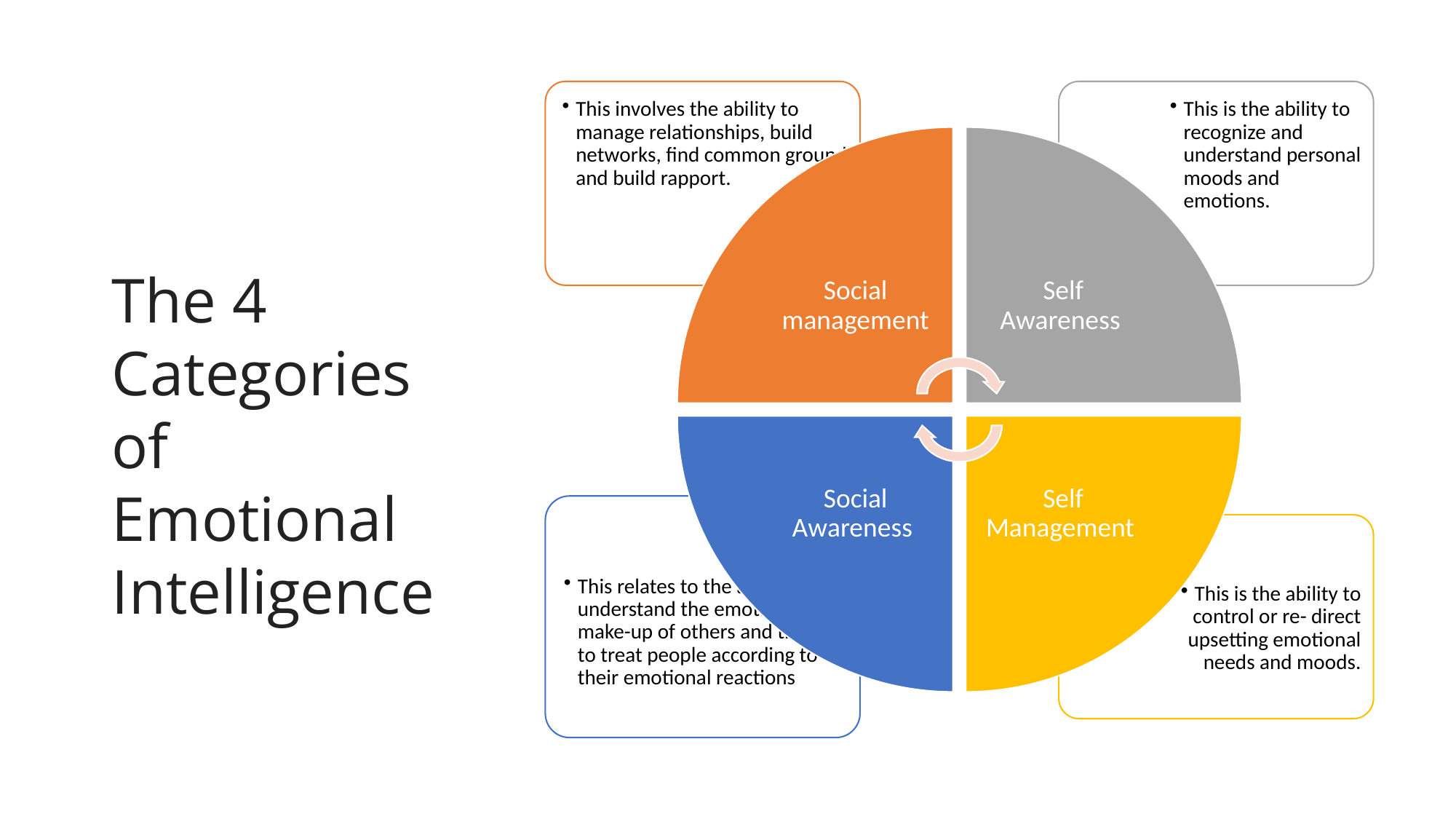

This is the ability to control or re- direct upsetting emotional needs and moods.
This relates to the ability to understand the emotional make-up of others and the skill to treat people according to their emotional reactions
This is the ability to recognize and understand personal moods and emotions.
This involves the ability to manage relationships, build networks, find common ground and build rapport.
Social management
Self Awareness
Self Management
Social Awareness
The 4 Categories of Emotional Intelligence